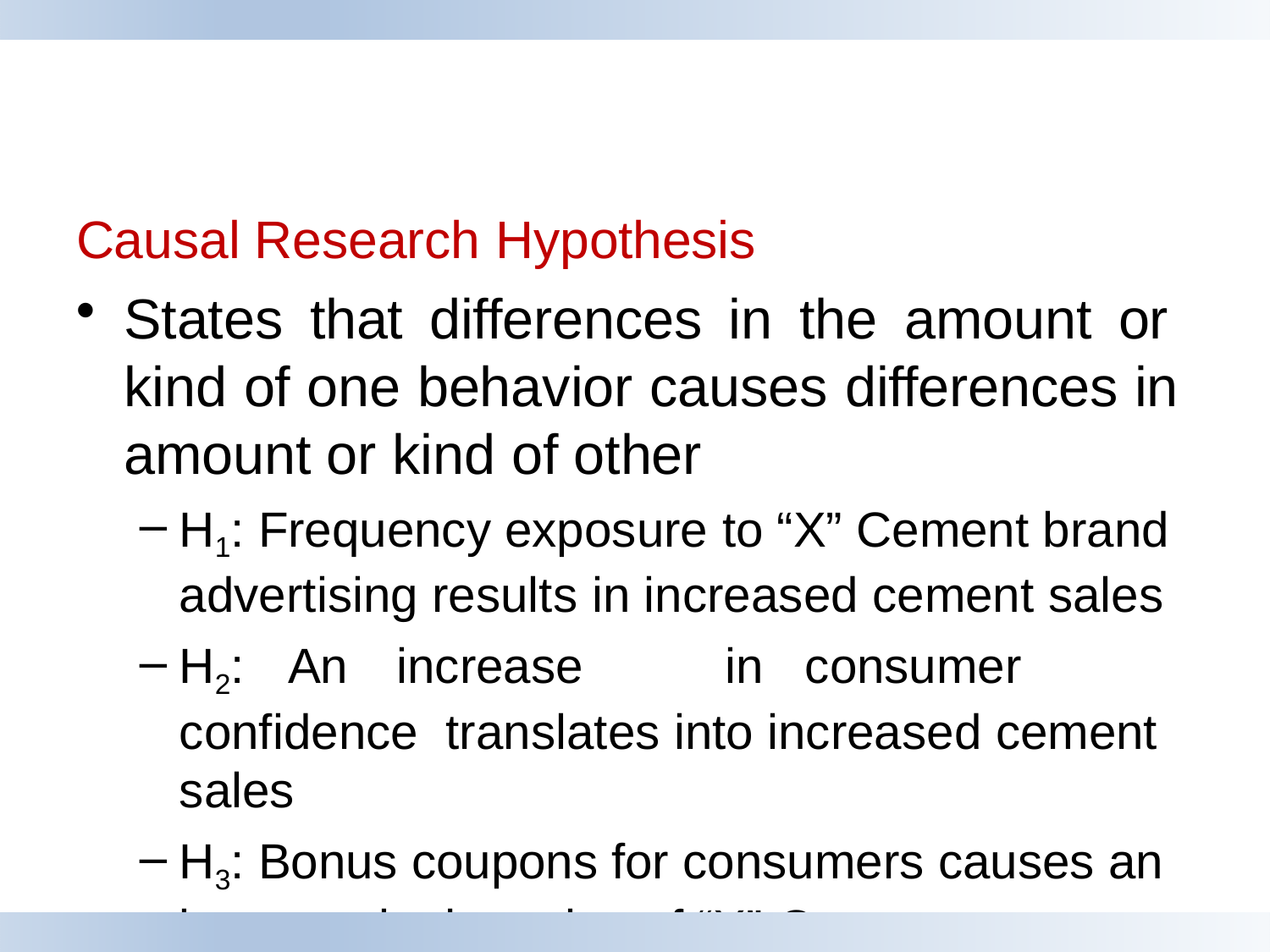

# Causal Research Hypothesis
States that differences in the amount or  kind of one behavior causes differences in  amount or kind of other
H1: Frequency exposure to “X” Cement brand  advertising results in increased cement sales
H2:	An	increase	in	consumer	confidence  translates into increased cement sales
H3: Bonus coupons for consumers causes an  increase in the sales of “X” Cement